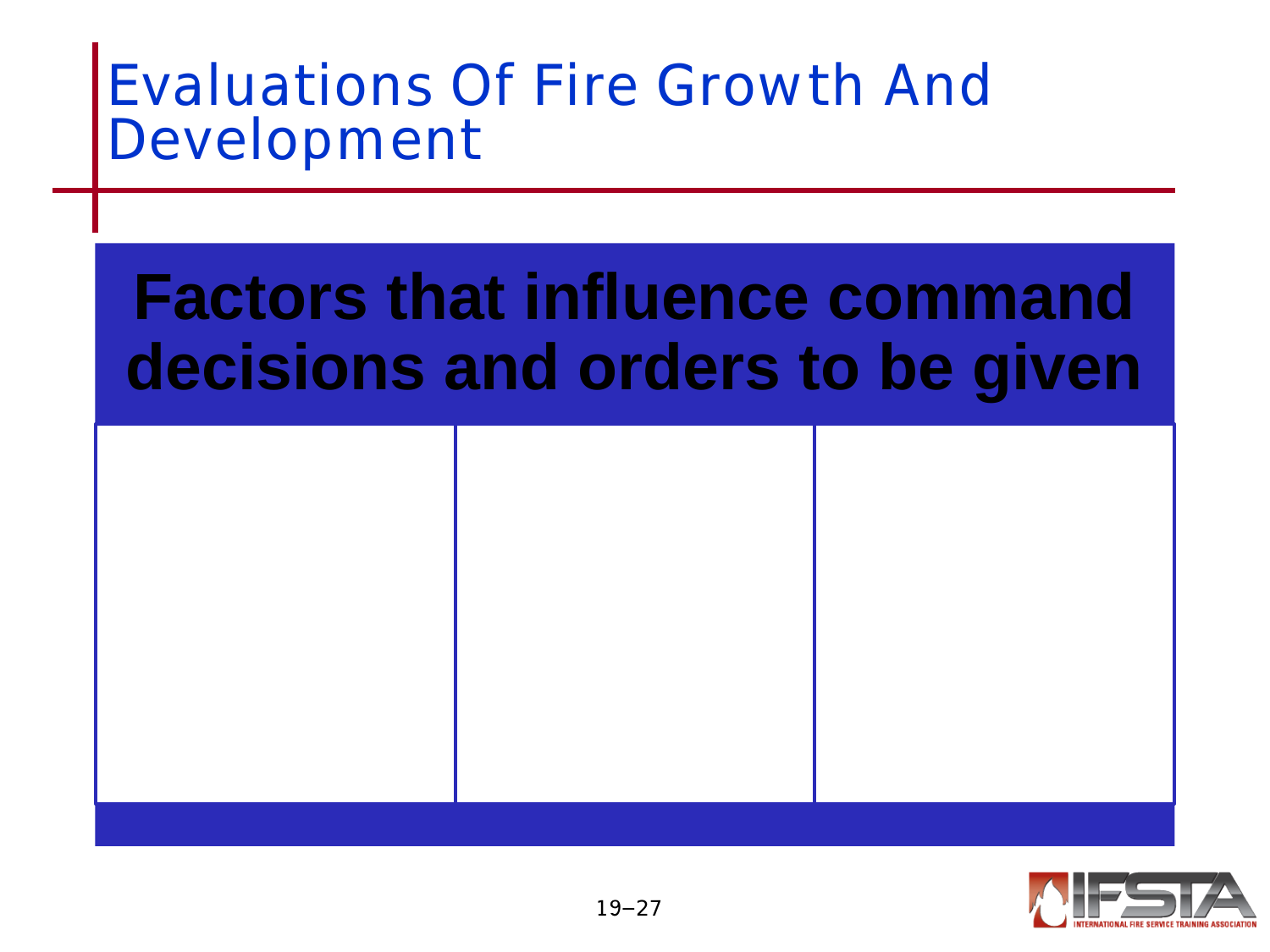

# Evaluations Of Fire Growth And Development

Factors that influence command decisions and orders to be given

Forecasting fire growth and development

Identifying scene hazards

Identifying ventilation flow path

19–27